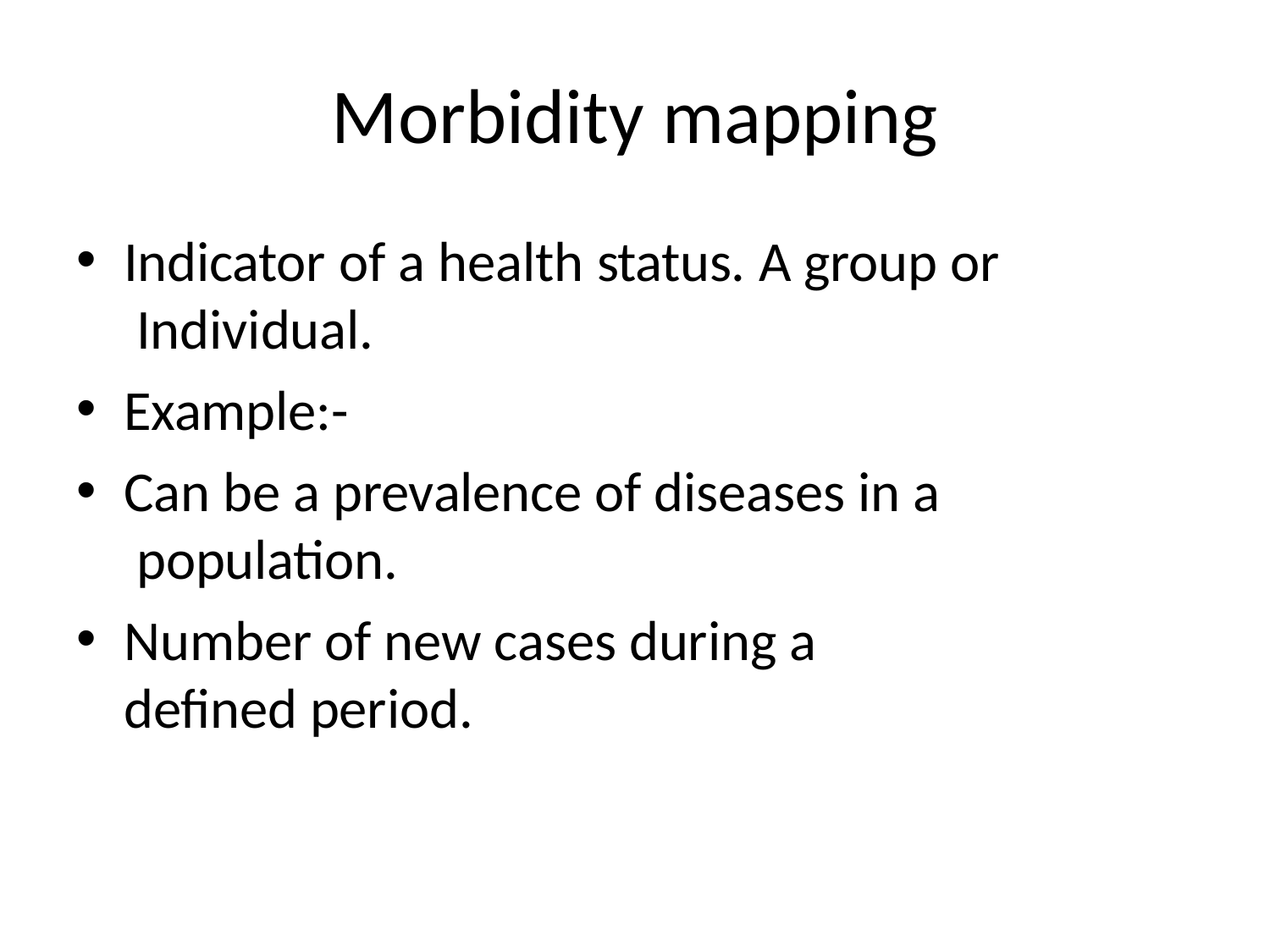

# Morbidity mapping
Indicator of a health status. A group or  Individual.
Example:-
Can be a prevalence of diseases in a  population.
Number of new cases during a defined period.